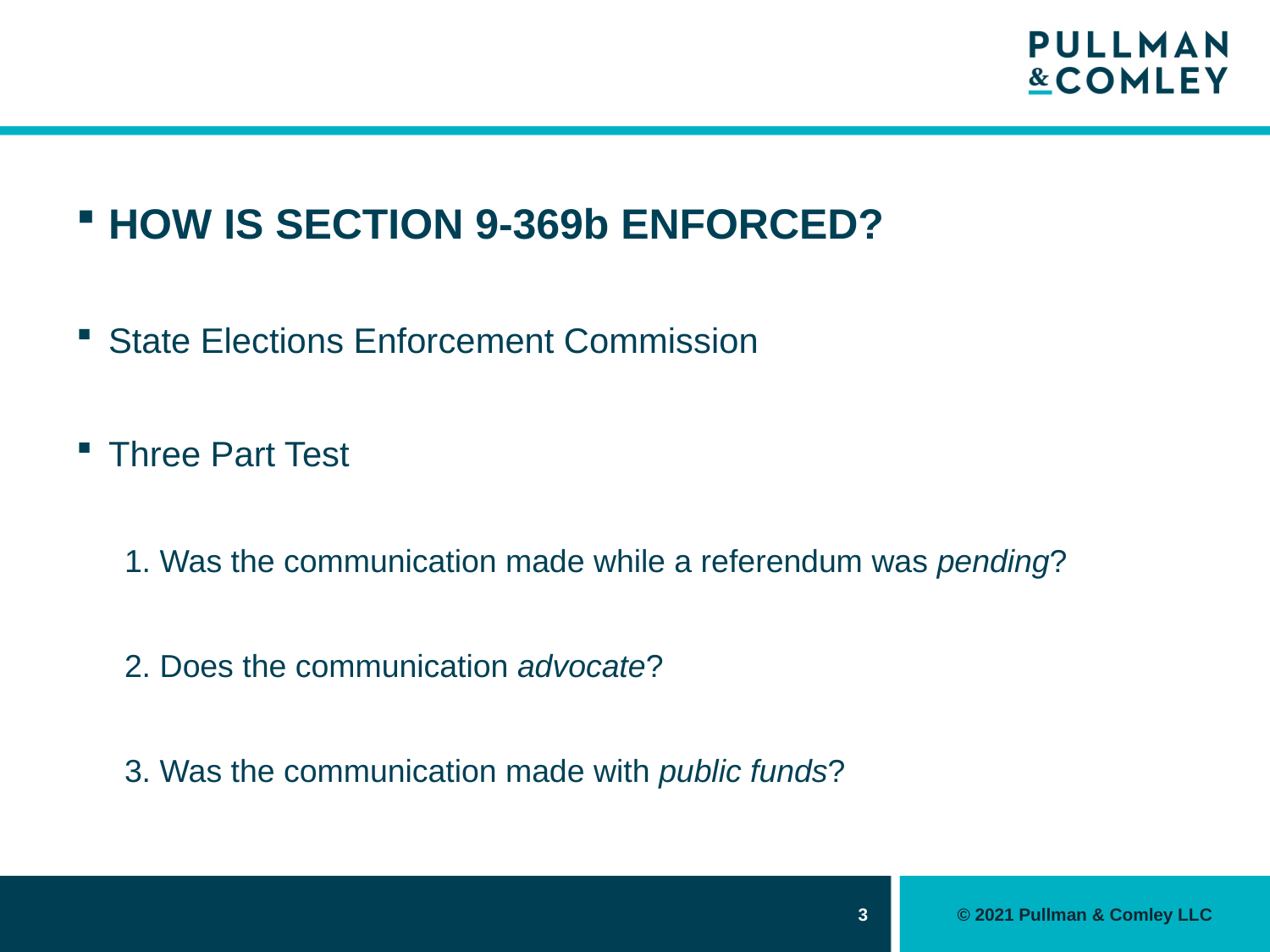

#
HOW IS SECTION 9-369b ENFORCED?

State Elections Enforcement Commission

Three Part Test

1. Was the communication made while a referendum was pending?

2. Does the communication advocate?

3. Was the communication made with public funds?
3
© 2021 Pullman & Comley LLC